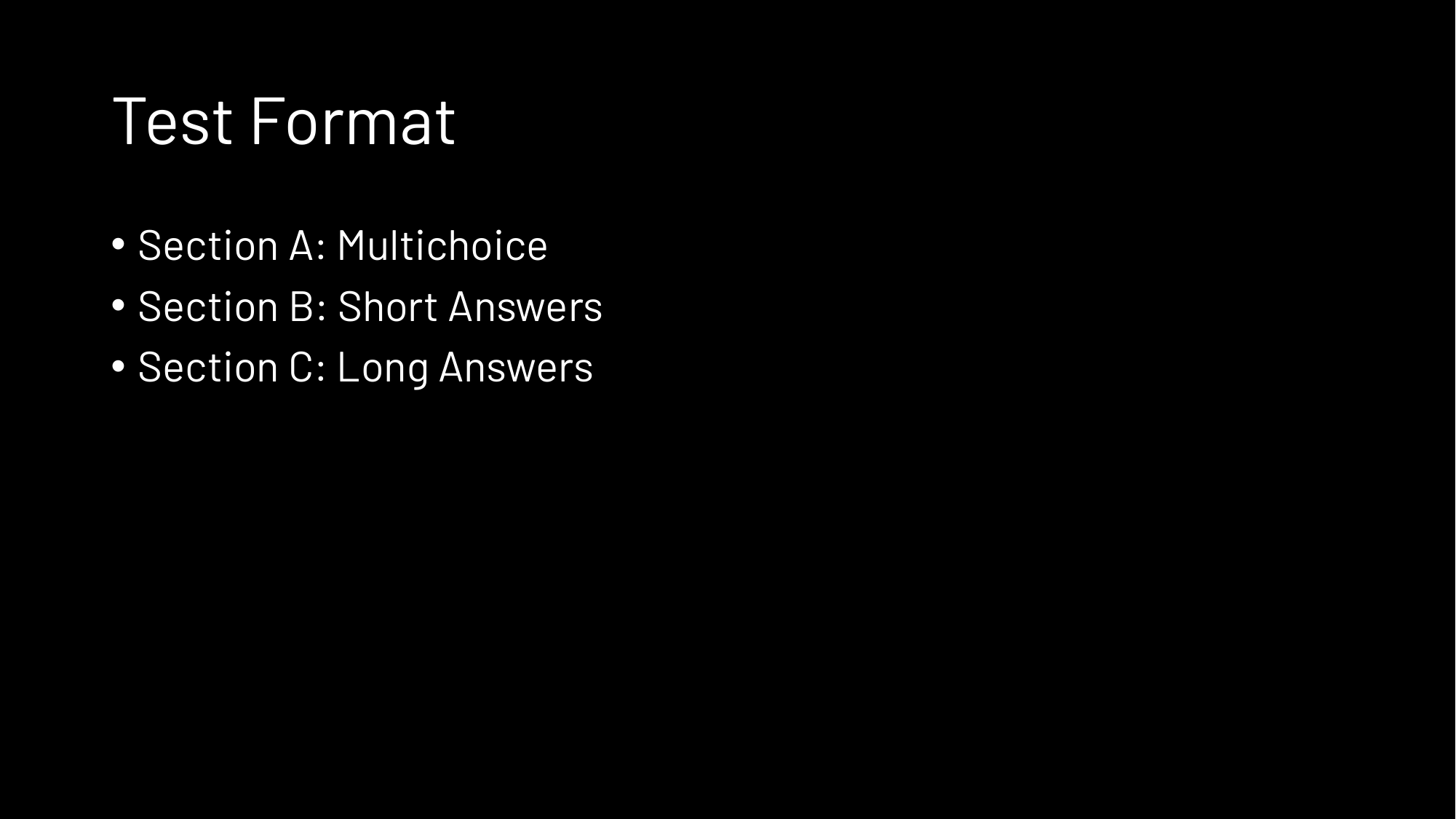

# Test Format
Section A: Multichoice
Section B: Short Answers
Section C: Long Answers